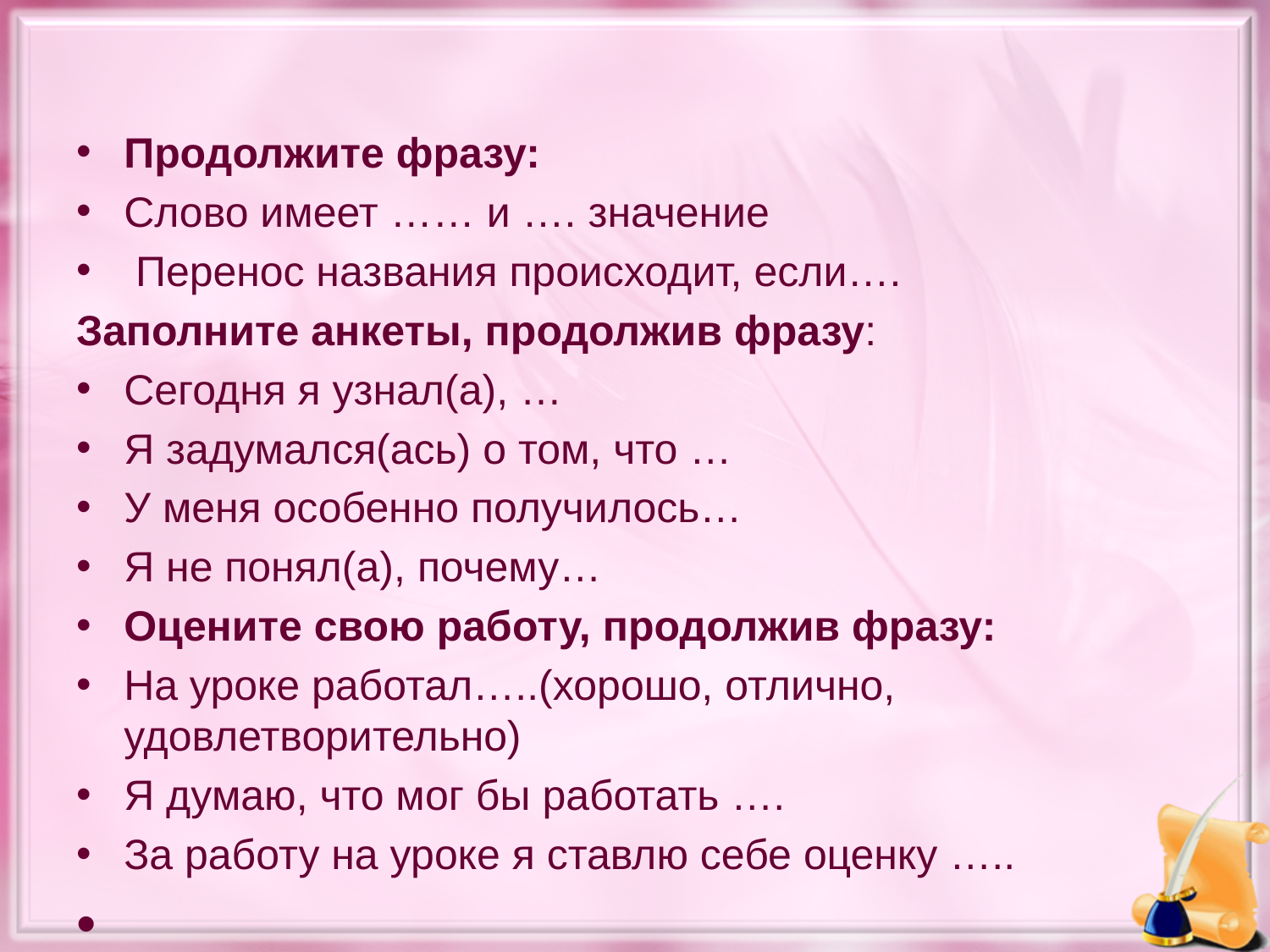

#
Продолжите фразу:
Слово имеет …… и …. значение
 Перенос названия происходит, если….
Заполните анкеты, продолжив фразу:
Сегодня я узнал(а), …
Я задумался(ась) о том, что …
У меня особенно получилось…
Я не понял(а), почему…
Оцените свою работу, продолжив фразу:
На уроке работал…..(хорошо, отлично, удовлетворительно)
Я думаю, что мог бы работать ….
За работу на уроке я ставлю себе оценку …..